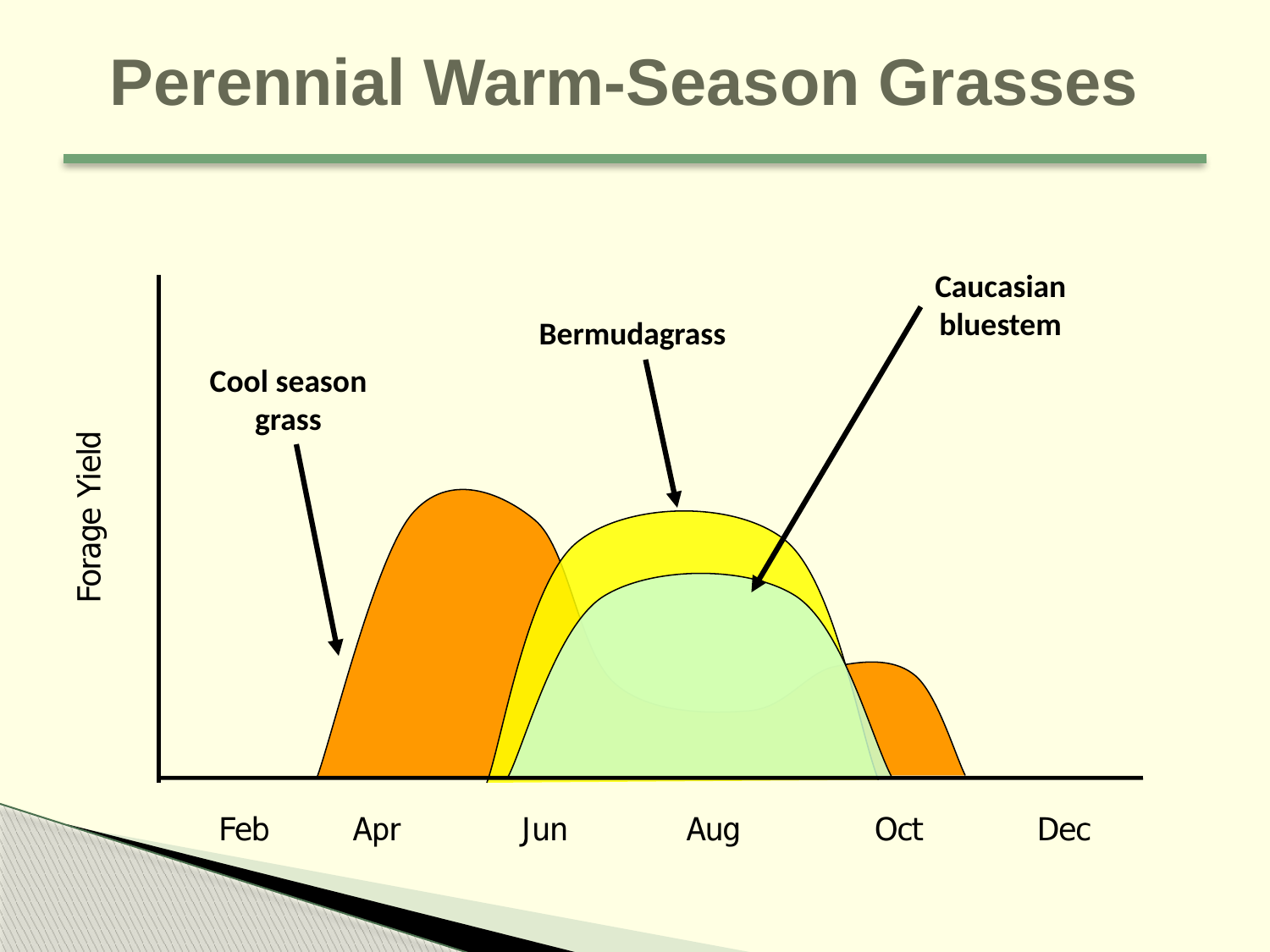

# Perennial Warm-Season Grasses

Caucasian
bluestem

Bermudagrass

Cool season
grass

Forage Yield

Feb
Apr
Jun
Aug
Oct
Dec